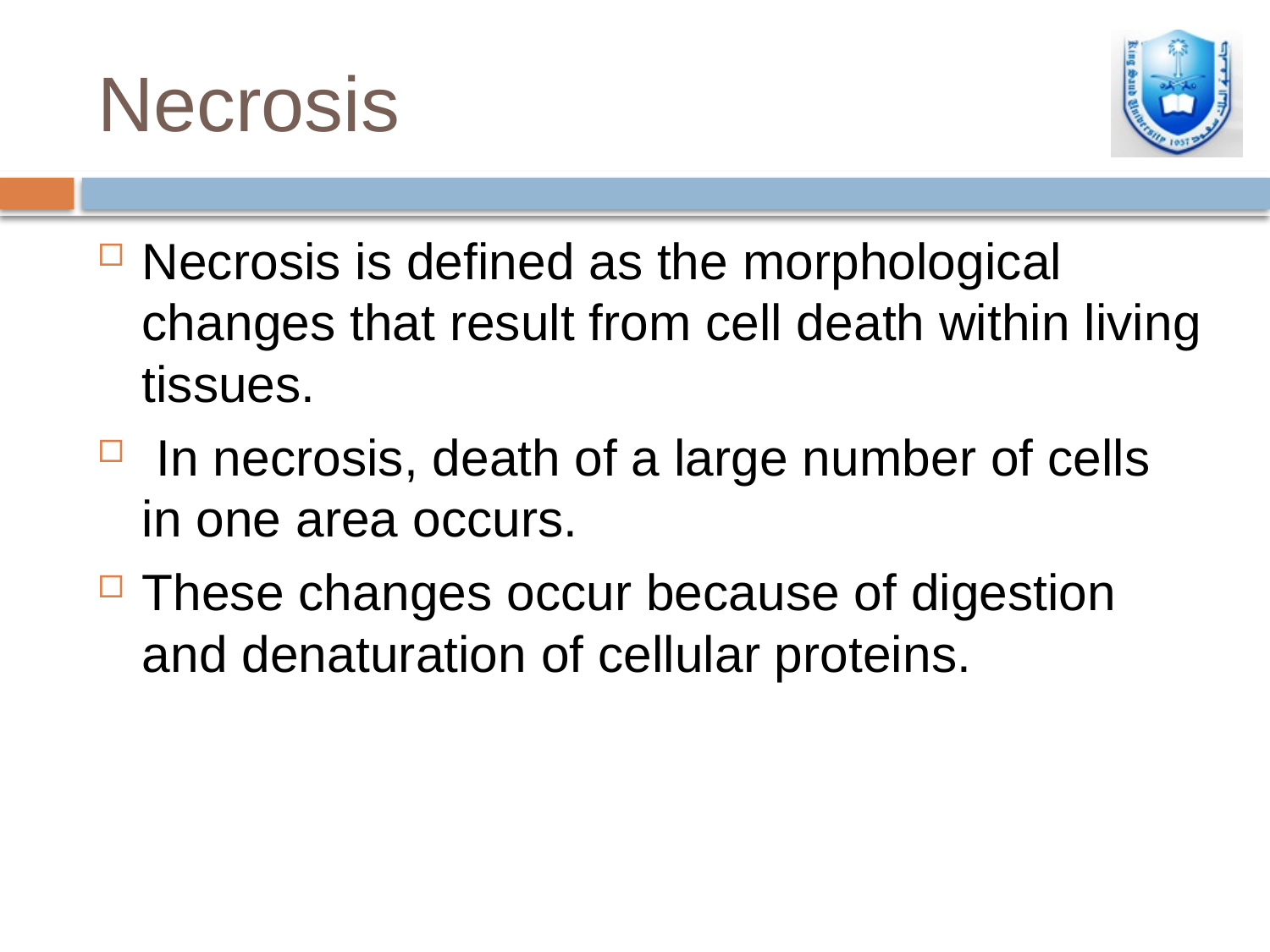

# Necrosis
Necrosis is defined as the morphological changes that result from cell death within living tissues.
 In necrosis, death of a large number of cells in one area occurs.
These changes occur because of digestion and denaturation of cellular proteins.